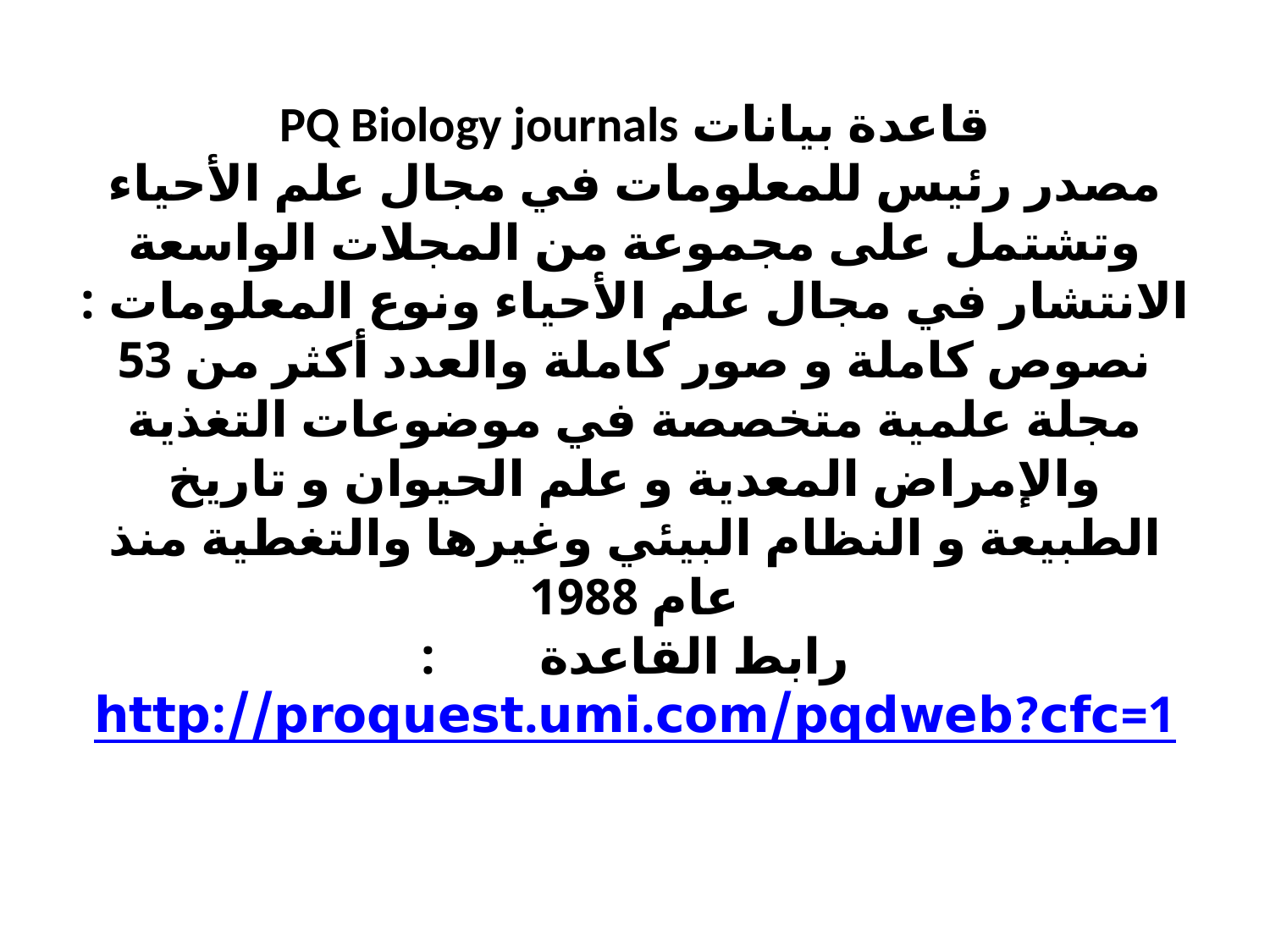

# قاعدة بيانات PQ Biology journals مصدر رئيس للمعلومات في مجال علم الأحياء وتشتمل على مجموعة من المجلات الواسعة الانتشار في مجال علم الأحياء ونوع المعلومات : نصوص كاملة و صور كاملة والعدد أكثر من 53 مجلة علمية متخصصة في موضوعات التغذية والإمراض المعدية و علم الحيوان و تاريخ الطبيعة و النظام البيئي وغيرها والتغطية منذ عام 1988 رابط القاعدة        :http://proquest.umi.com/pqdweb?cfc=1